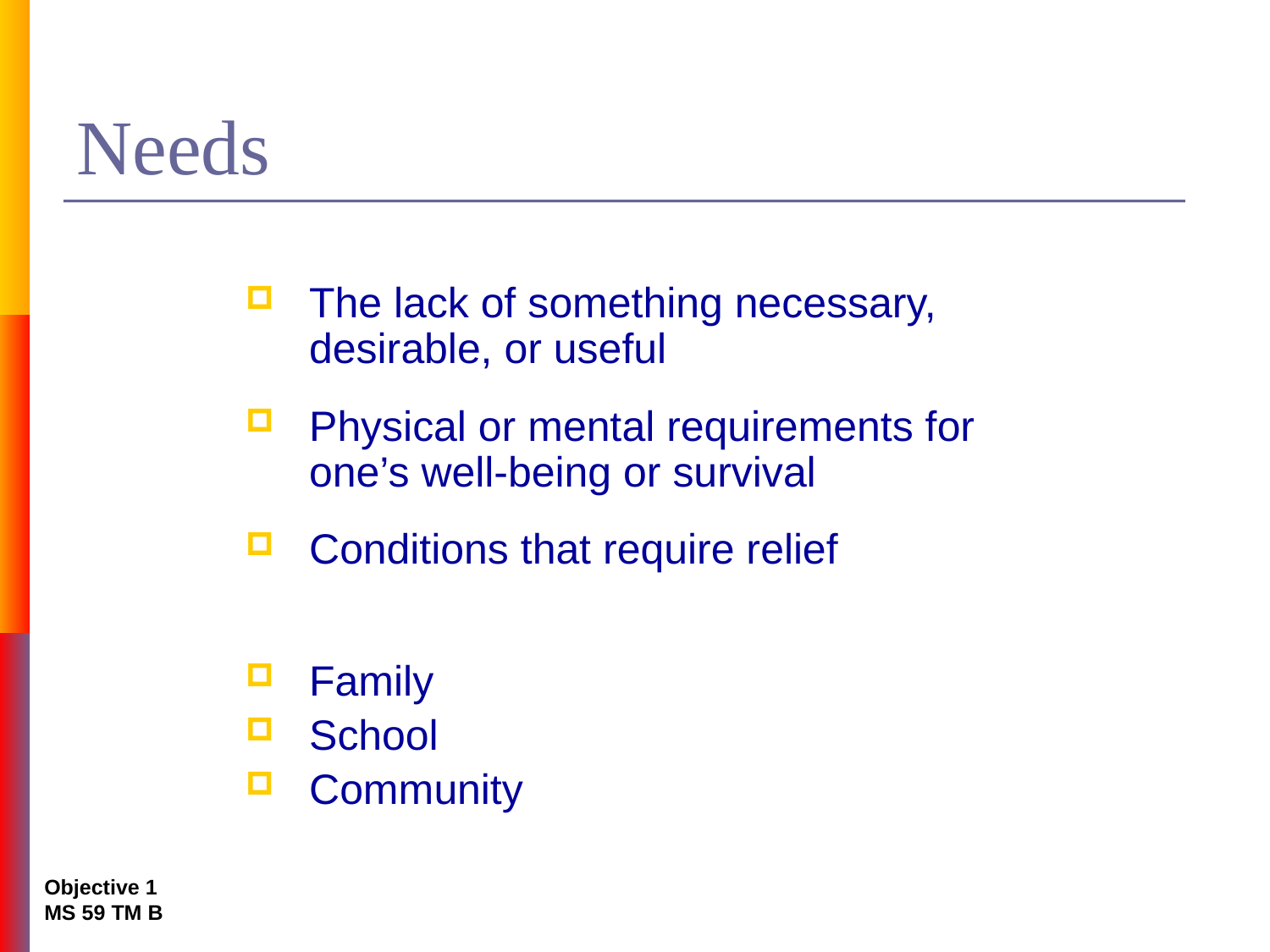

# Needs
The lack of something necessary, desirable, or useful
Physical or mental requirements for one’s well-being or survival
Conditions that require relief

Family
School
Community
Objective 1
MS 59 TM B